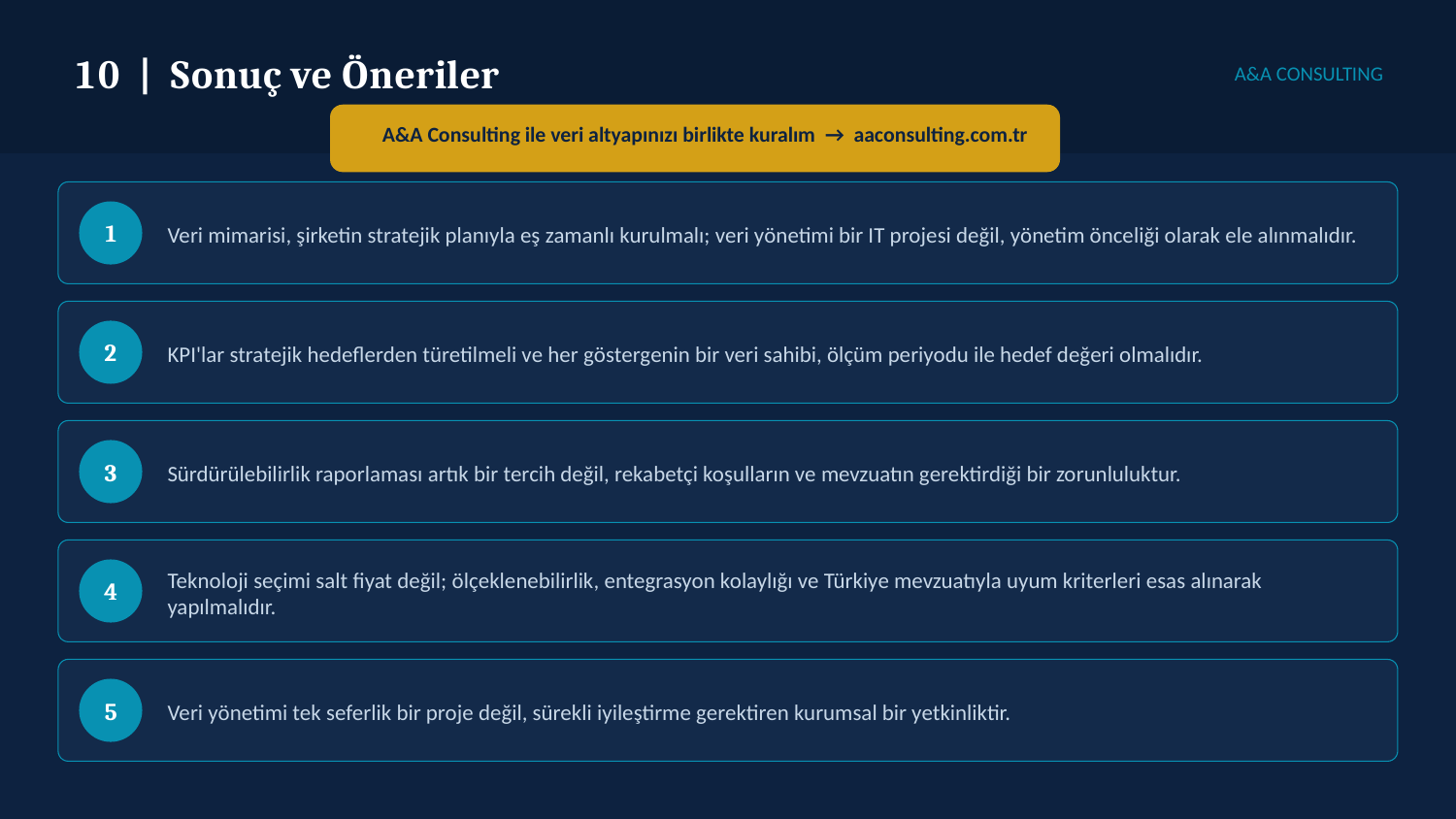

A&A CONSULTING
10  |  Sonuç ve Öneriler
A&A Consulting ile veri altyapınızı birlikte kuralım  →  aaconsulting.com.tr

Veri mimarisi, şirketin stratejik planıyla eş zamanlı kurulmalı; veri yönetimi bir IT projesi değil, yönetim önceliği olarak ele alınmalıdır.

1

KPI'lar stratejik hedeflerden türetilmeli ve her göstergenin bir veri sahibi, ölçüm periyodu ile hedef değeri olmalıdır.

2

Sürdürülebilirlik raporlaması artık bir tercih değil, rekabetçi koşulların ve mevzuatın gerektirdiği bir zorunluluktur.

3

Teknoloji seçimi salt fiyat değil; ölçeklenebilirlik, entegrasyon kolaylığı ve Türkiye mevzuatıyla uyum kriterleri esas alınarak yapılmalıdır.

4

Veri yönetimi tek seferlik bir proje değil, sürekli iyileştirme gerektiren kurumsal bir yetkinliktir.

5